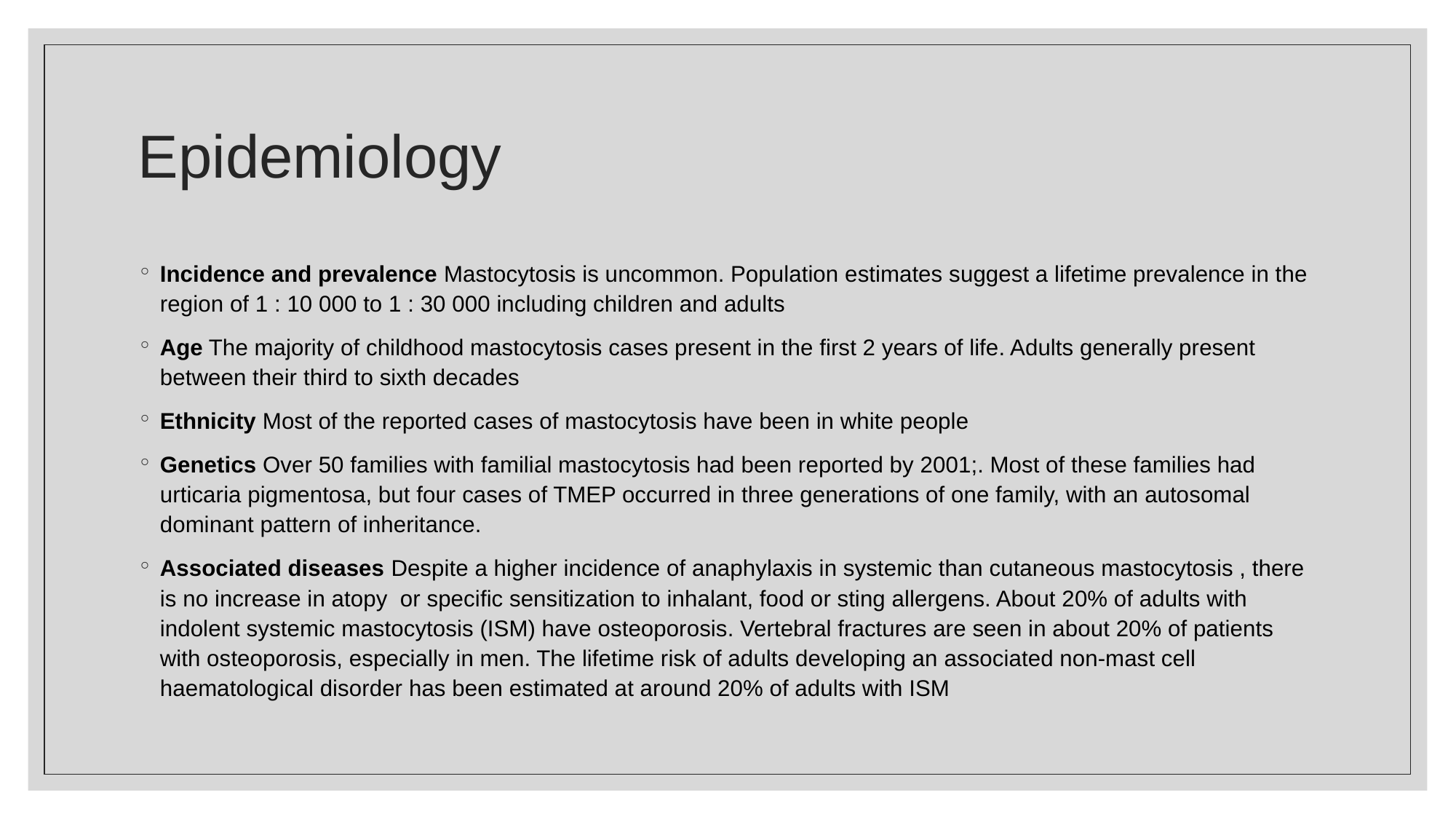

# Epidemiology
Incidence and prevalence Mastocytosis is uncommon. Population estimates suggest a lifetime prevalence in the region of 1 : 10 000 to 1 : 30 000 including children and adults
Age The majority of childhood mastocytosis cases present in the first 2 years of life. Adults generally present between their third to sixth decades
Ethnicity Most of the reported cases of mastocytosis have been in white people
Genetics Over 50 families with familial mastocytosis had been reported by 2001;. Most of these families had urticaria pigmentosa, but four cases of TMEP occurred in three generations of one family, with an autosomal dominant pattern of inheritance.
Associated diseases Despite a higher incidence of anaphylaxis in systemic than cutaneous mastocytosis , there is no increase in atopy  or specific sensitization to inhalant, food or sting allergens. About 20% of adults with indolent systemic mastocytosis (ISM) have osteoporosis. Vertebral fractures are seen in about 20% of patients with osteoporosis, especially in men. The lifetime risk of adults developing an associated non‐mast cell haematological disorder has been estimated at around 20% of adults with ISM